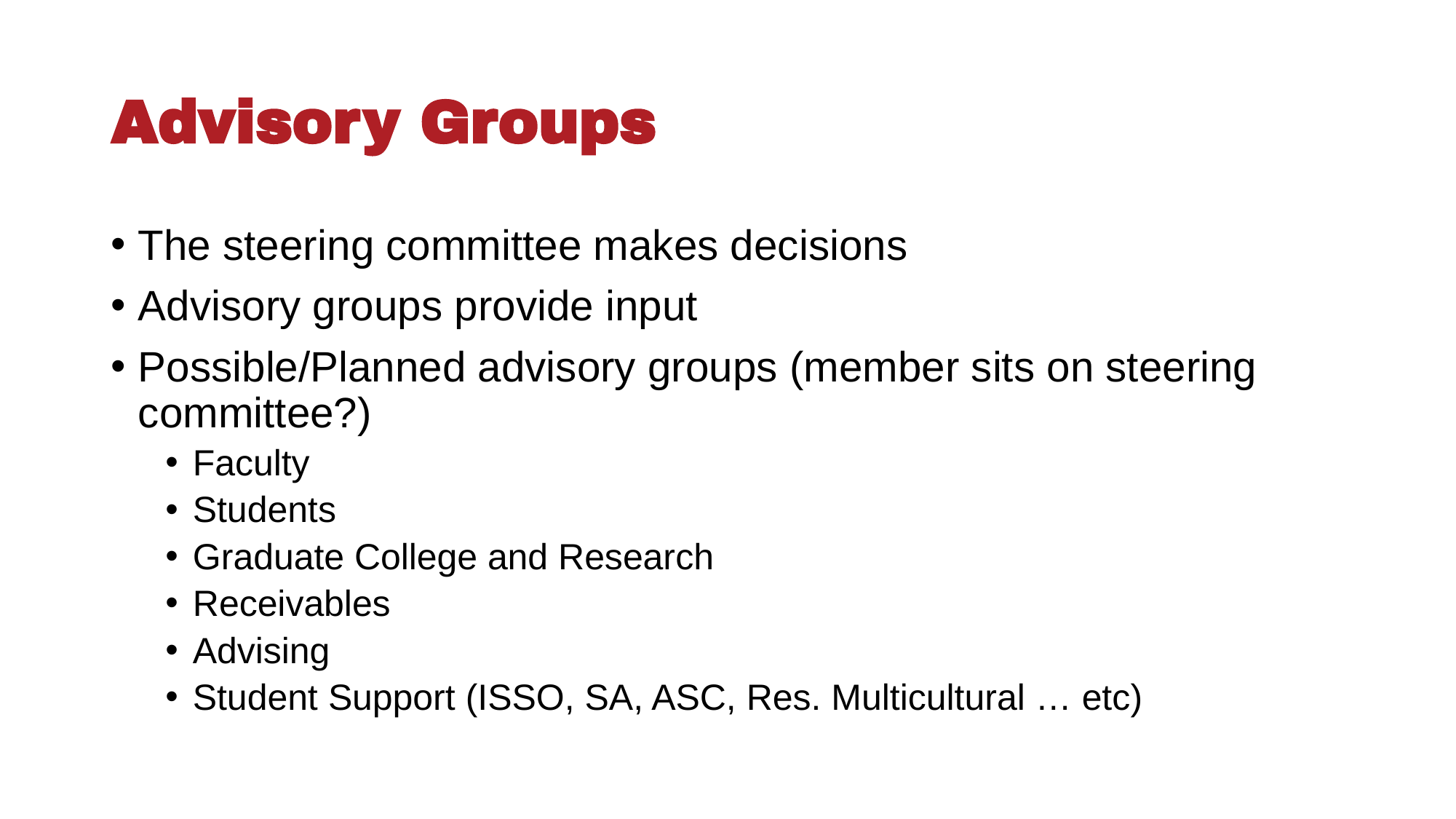

# Advisory Groups
The steering committee makes decisions
Advisory groups provide input
Possible/Planned advisory groups (member sits on steering committee?)
Faculty
Students
Graduate College and Research
Receivables
Advising
Student Support (ISSO, SA, ASC, Res. Multicultural … etc)